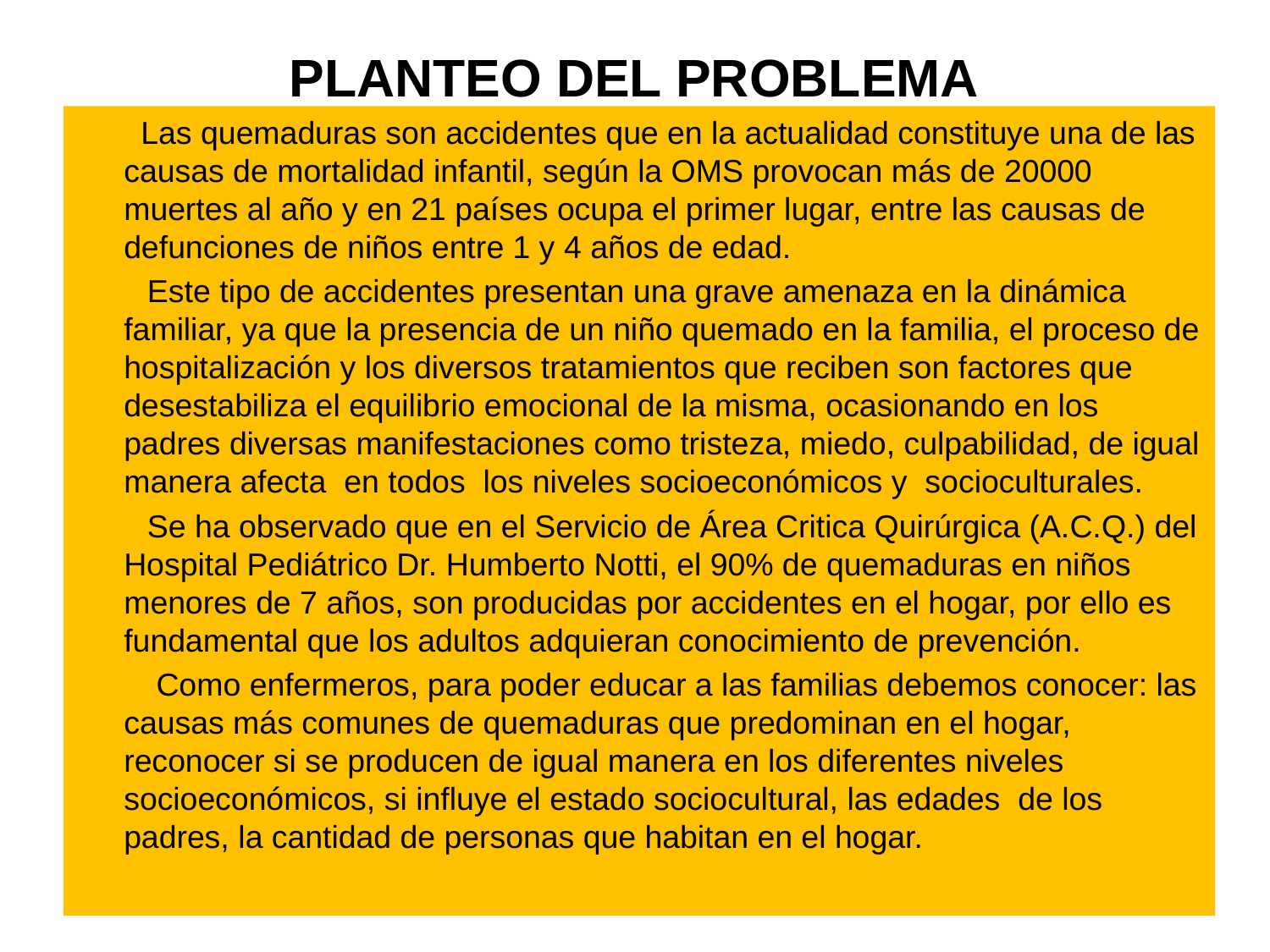

# Planteo del problema
         Las quemaduras son accidentes que en la actualidad constituye una de las causas de mortalidad infantil, según la OMS provocan más de 20000 muertes al año y en 21 países ocupa el primer lugar, entre las causas de defunciones de niños entre 1 y 4 años de edad.
        Este tipo de accidentes presentan una grave amenaza en la dinámica familiar, ya que la presencia de un niño quemado en la familia, el proceso de hospitalización y los diversos tratamientos que reciben son factores que desestabiliza el equilibrio emocional de la misma, ocasionando en los padres diversas manifestaciones como tristeza, miedo, culpabilidad, de igual manera afecta  en todos  los niveles socioeconómicos y  socioculturales.
        Se ha observado que en el Servicio de Área Critica Quirúrgica (A.C.Q.) del Hospital Pediátrico Dr. Humberto Notti, el 90% de quemaduras en niños menores de 7 años, son producidas por accidentes en el hogar, por ello es fundamental que los adultos adquieran conocimiento de prevención.
         Como enfermeros, para poder educar a las familias debemos conocer: las causas más comunes de quemaduras que predominan en el hogar, reconocer si se producen de igual manera en los diferentes niveles socioeconómicos, si influye el estado sociocultural, las edades  de los padres, la cantidad de personas que habitan en el hogar.